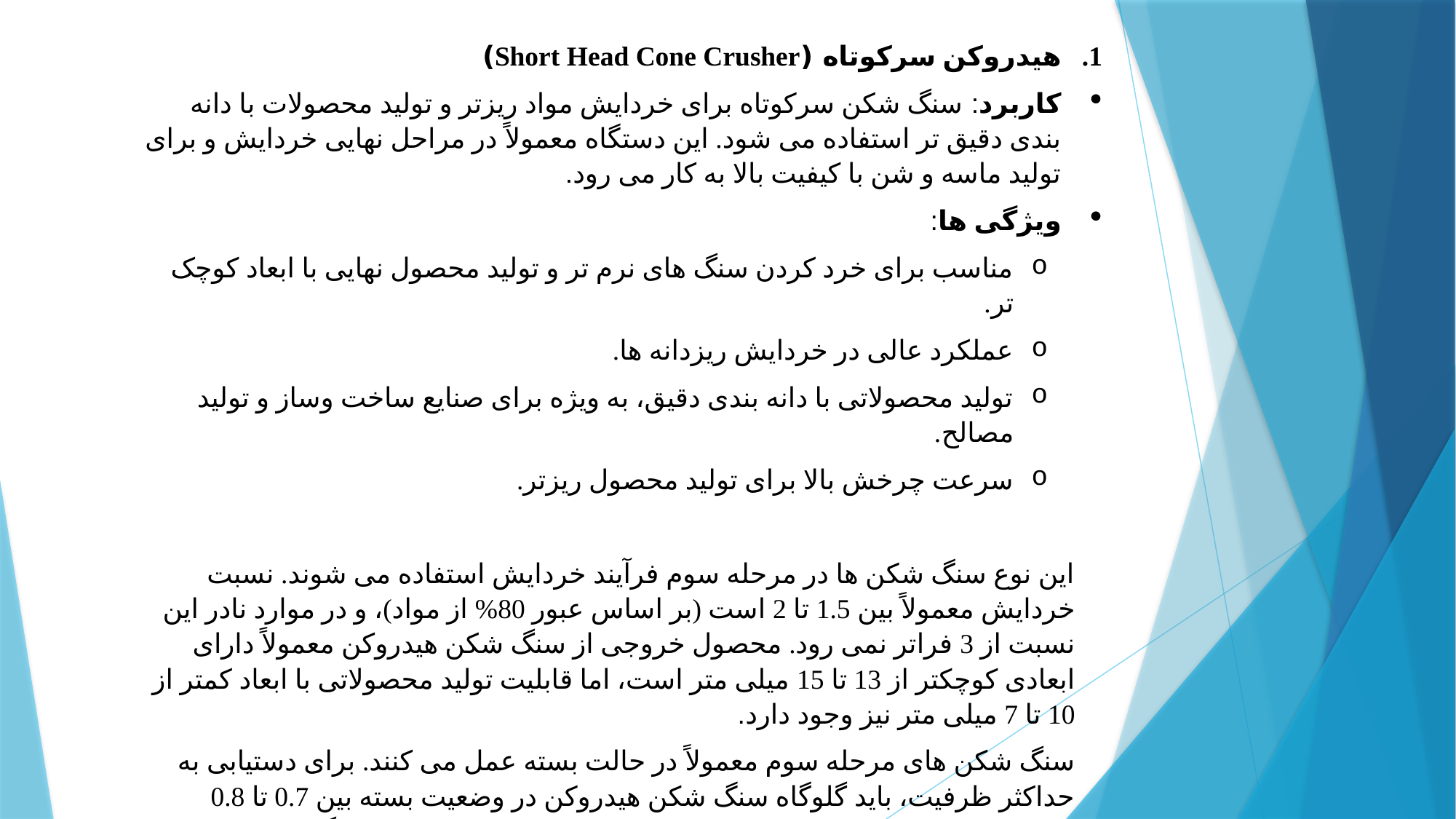

هیدروکن سرکوتاه (Short Head Cone Crusher)
کاربرد: سنگ شکن سرکوتاه برای خردایش مواد ریزتر و تولید محصولات با دانه بندی دقیق تر استفاده می شود. این دستگاه معمولاً در مراحل نهایی خردایش و برای تولید ماسه و شن با کیفیت بالا به کار می رود.
ویژگی ها:
مناسب برای خرد کردن سنگ های نرم تر و تولید محصول نهایی با ابعاد کوچک تر.
عملکرد عالی در خردایش ریزدانه ها.
تولید محصولاتی با دانه بندی دقیق، به ویژه برای صنایع ساخت وساز و تولید مصالح.
سرعت چرخش بالا برای تولید محصول ریزتر.

این نوع سنگ شکن ها در مرحله سوم فرآیند خردایش استفاده می شوند. نسبت خردایش معمولاً بین 1.5 تا 2 است (بر اساس عبور 80% از مواد)، و در موارد نادر این نسبت از 3 فراتر نمی رود. محصول خروجی از سنگ شکن هیدروکن معمولاً دارای ابعادی کوچکتر از 13 تا 15 میلی متر است، اما قابلیت تولید محصولاتی با ابعاد کمتر از 10 تا 7 میلی متر نیز وجود دارد.
سنگ شکن های مرحله سوم معمولاً در حالت بسته عمل می کنند. برای دستیابی به حداکثر ظرفیت، باید گلوگاه سنگ شکن هیدروکن در وضعیت بسته بین 0.7 تا 0.8 تنظیم شود (و یا در حالت باز بین 1 تا 2.1 باشد). در این حالت، بار در گردش معادل 25 تا 50 درصد بار اولیه است.در صورتی که به تولید ماسه و شن با دانه بندی دقیق و محصول ریز نیاز داشته باشید، هیدروکن سرکوتاه گزینه مناسبی است.